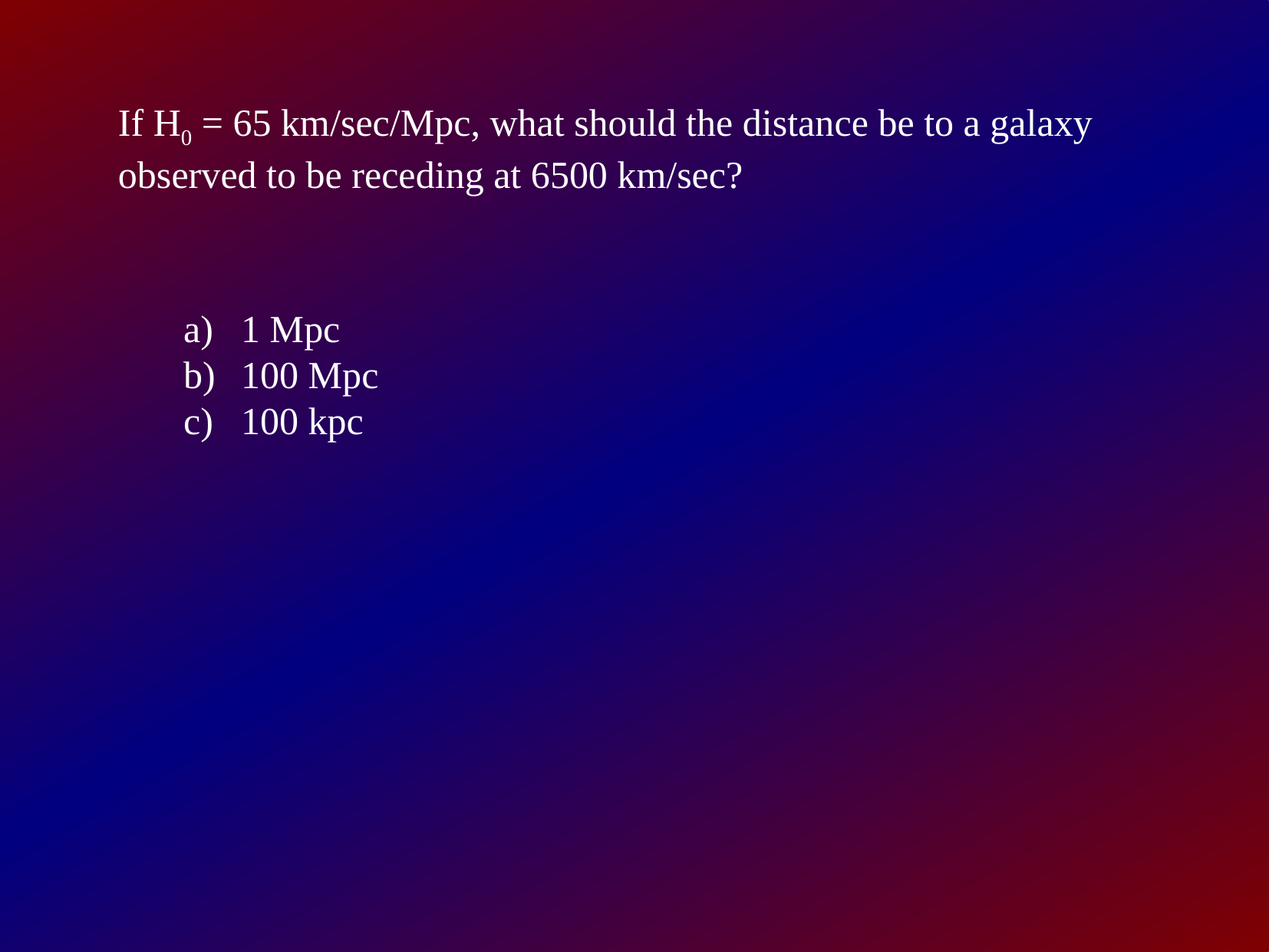

If H0 = 65 km/sec/Mpc, what should the distance be to a galaxy
observed to be receding at 6500 km/sec?
1 Mpc
100 Mpc
100 kpc